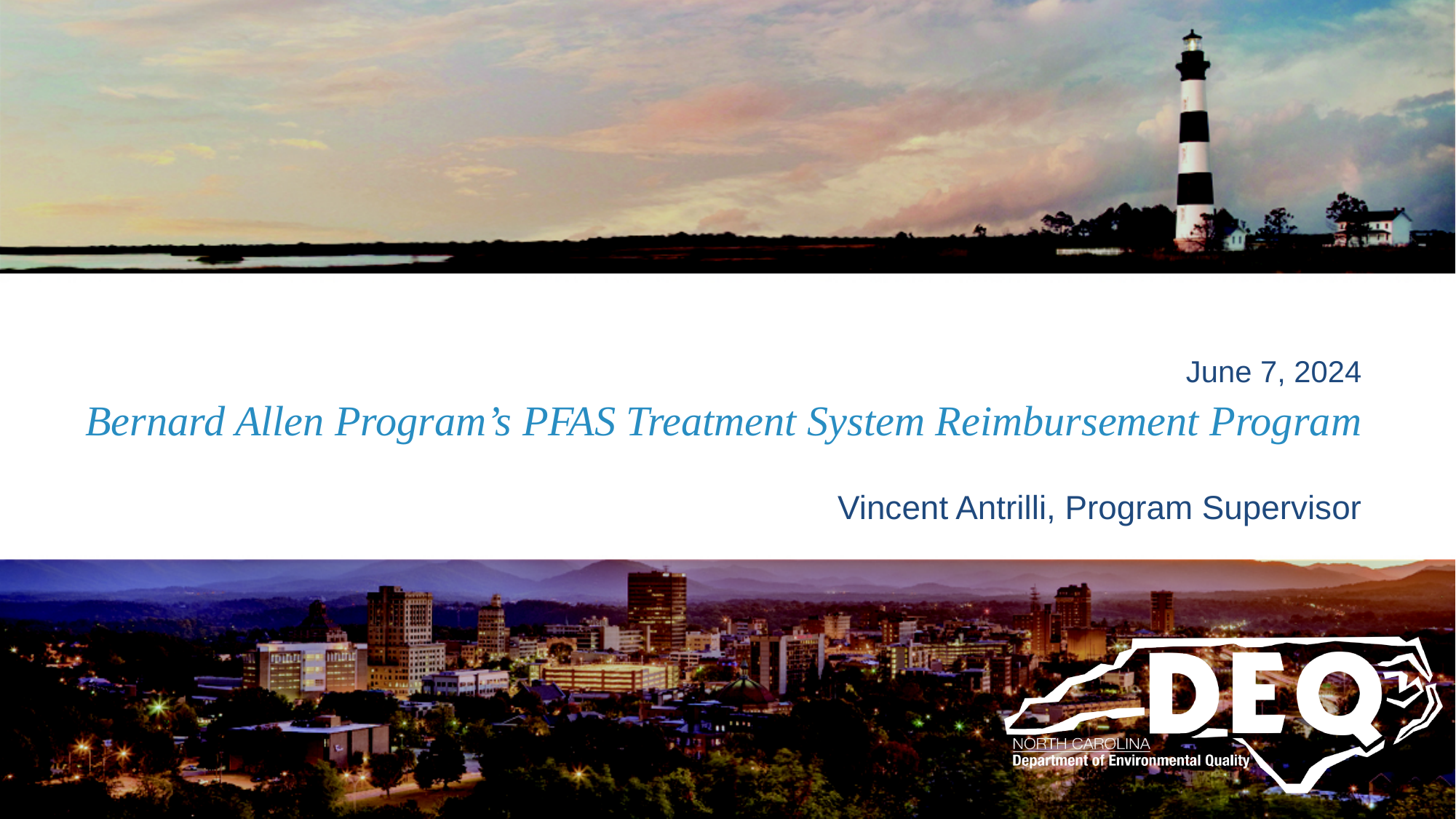

June 7, 2024
# Bernard Allen Program’s PFAS Treatment System Reimbursement Program Vincent Antrilli, Program Supervisor